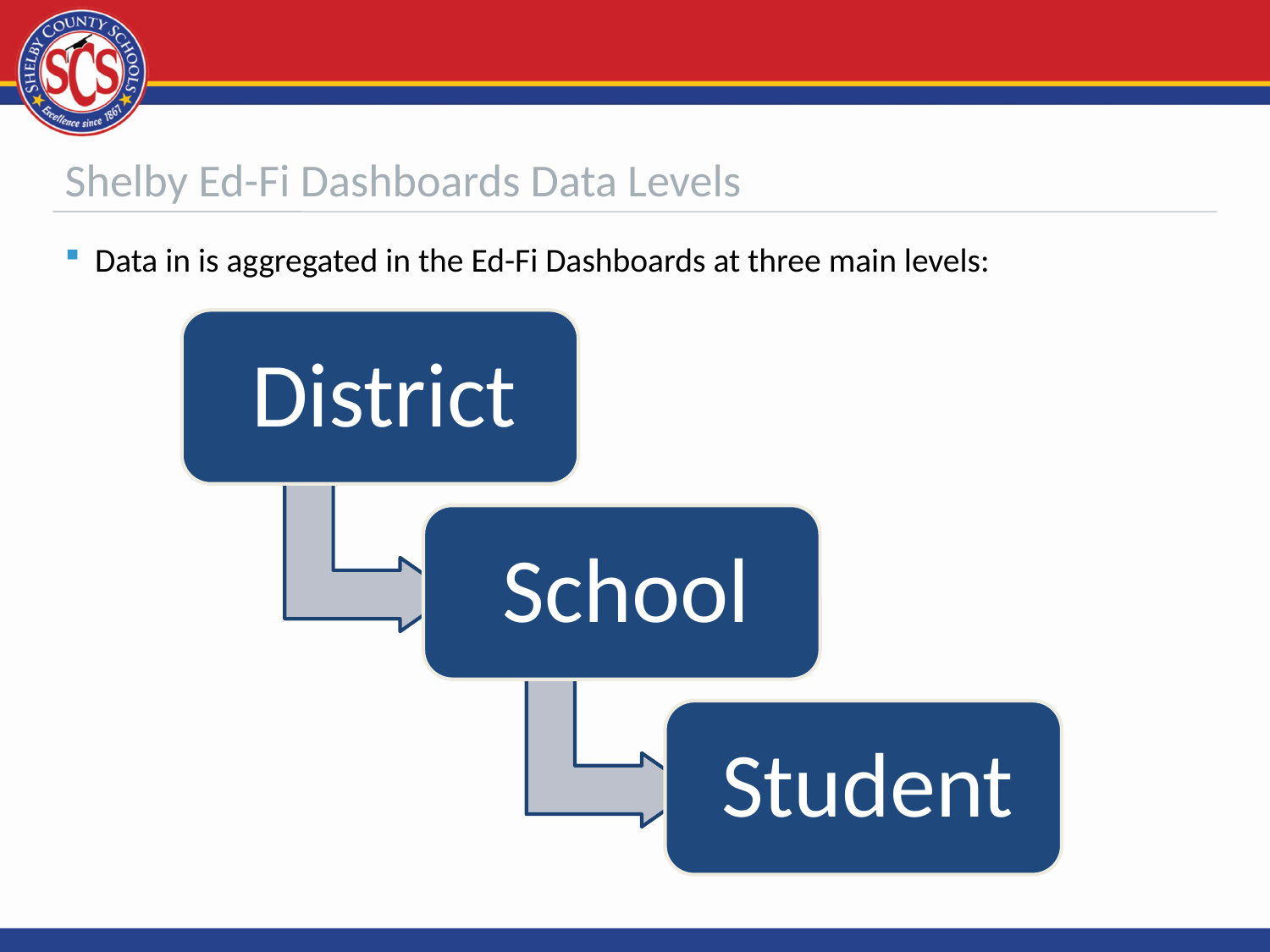

# Shelby Ed-Fi Dashboards Data Levels
Data in is aggregated in the Ed-Fi Dashboards at three main levels:

Various user roles provide access to these levels based on the permissions of the role (see the section on “User Roles” for additional information).
District
School
Student